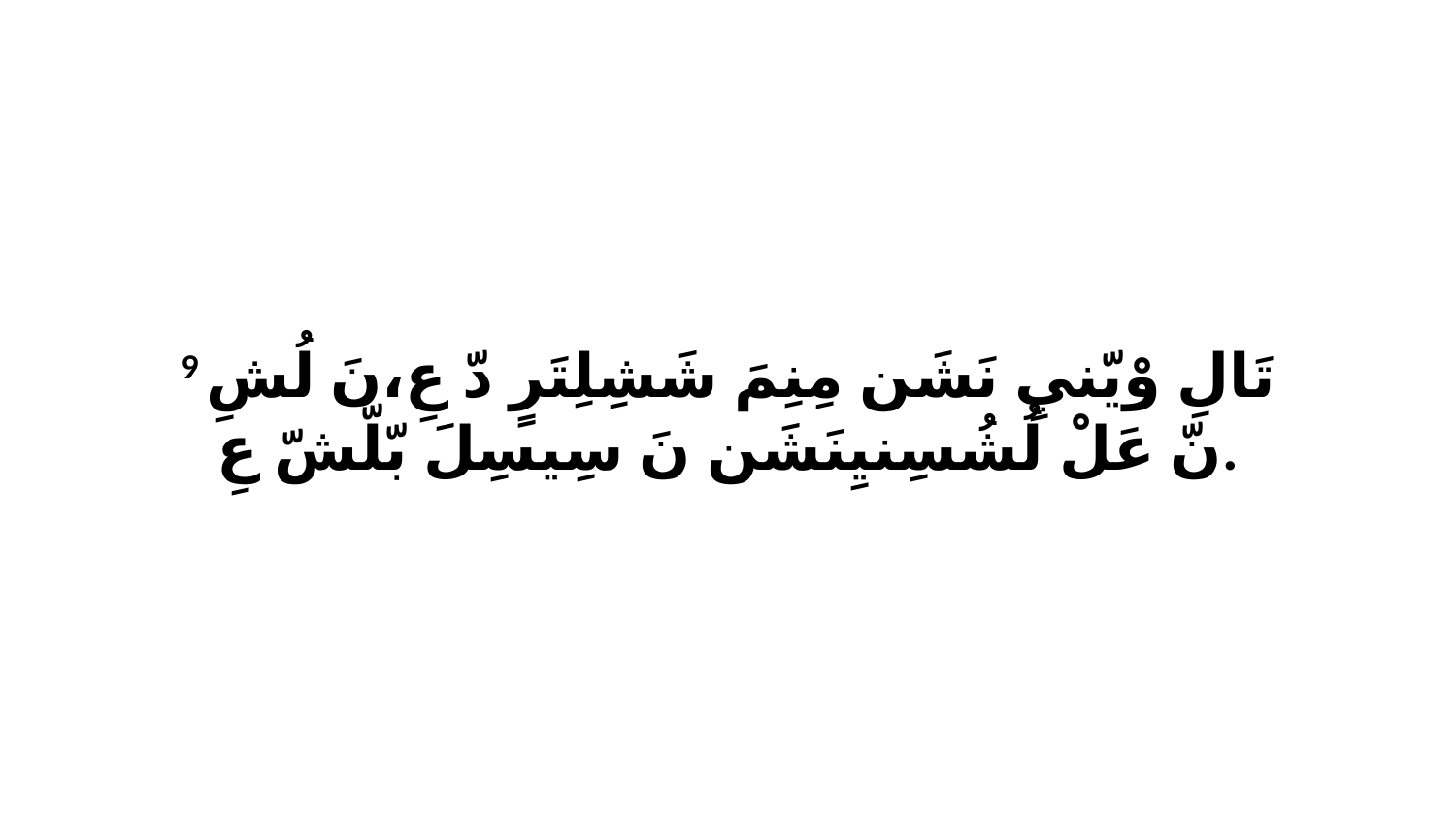

9 تَالِ وْيّنيِ نَشَن مِنِمَ شَشِلِتَرٍ دّ عِ،نَ لُشِ نّ عَلْ لُشُسِنيِنَشَن نَ سِيسِلَ بّلّشّ عِ.